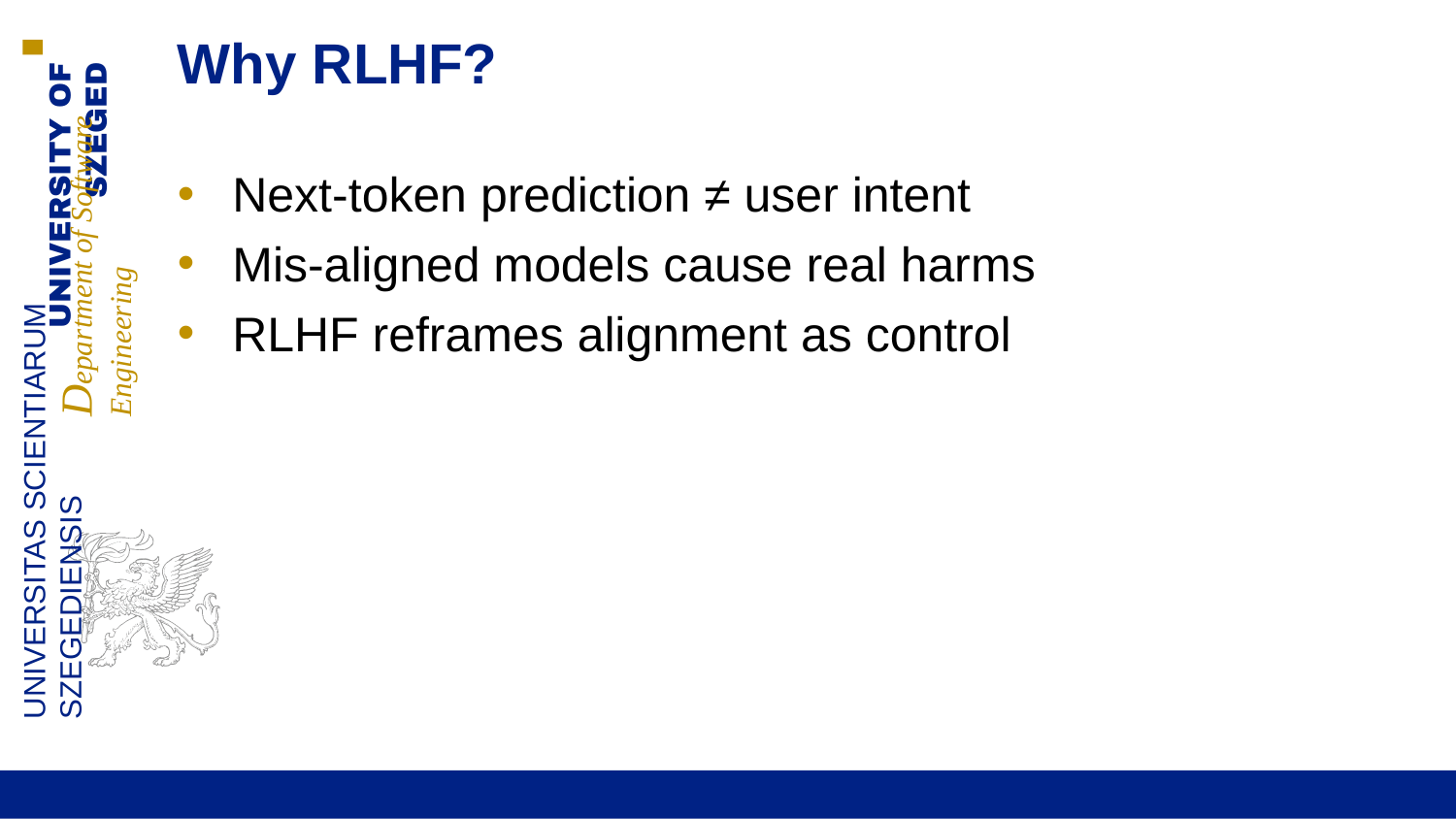

# Why RLHF?

Next-token prediction ≠ user intent
Mis-aligned models cause real harms
RLHF reframes alignment as control